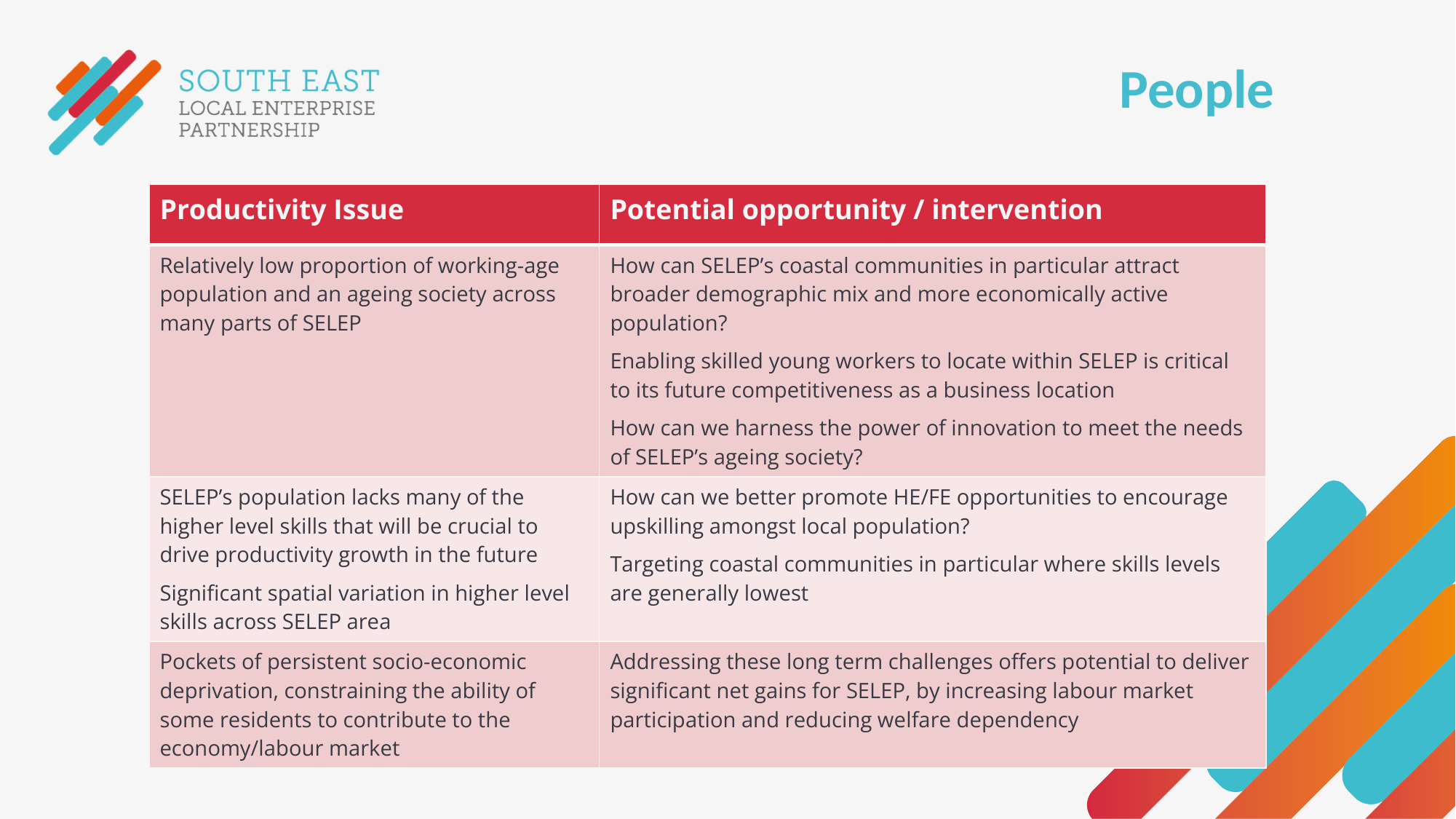

People
| Productivity Issue | Potential opportunity / intervention |
| --- | --- |
| Relatively low proportion of working-age population and an ageing society across many parts of SELEP | How can SELEP’s coastal communities in particular attract broader demographic mix and more economically active population? Enabling skilled young workers to locate within SELEP is critical to its future competitiveness as a business location How can we harness the power of innovation to meet the needs of SELEP’s ageing society? |
| SELEP’s population lacks many of the higher level skills that will be crucial to drive productivity growth in the future Significant spatial variation in higher level skills across SELEP area | How can we better promote HE/FE opportunities to encourage upskilling amongst local population? Targeting coastal communities in particular where skills levels are generally lowest |
| Pockets of persistent socio-economic deprivation, constraining the ability of some residents to contribute to the economy/labour market | Addressing these long term challenges offers potential to deliver significant net gains for SELEP, by increasing labour market participation and reducing welfare dependency |